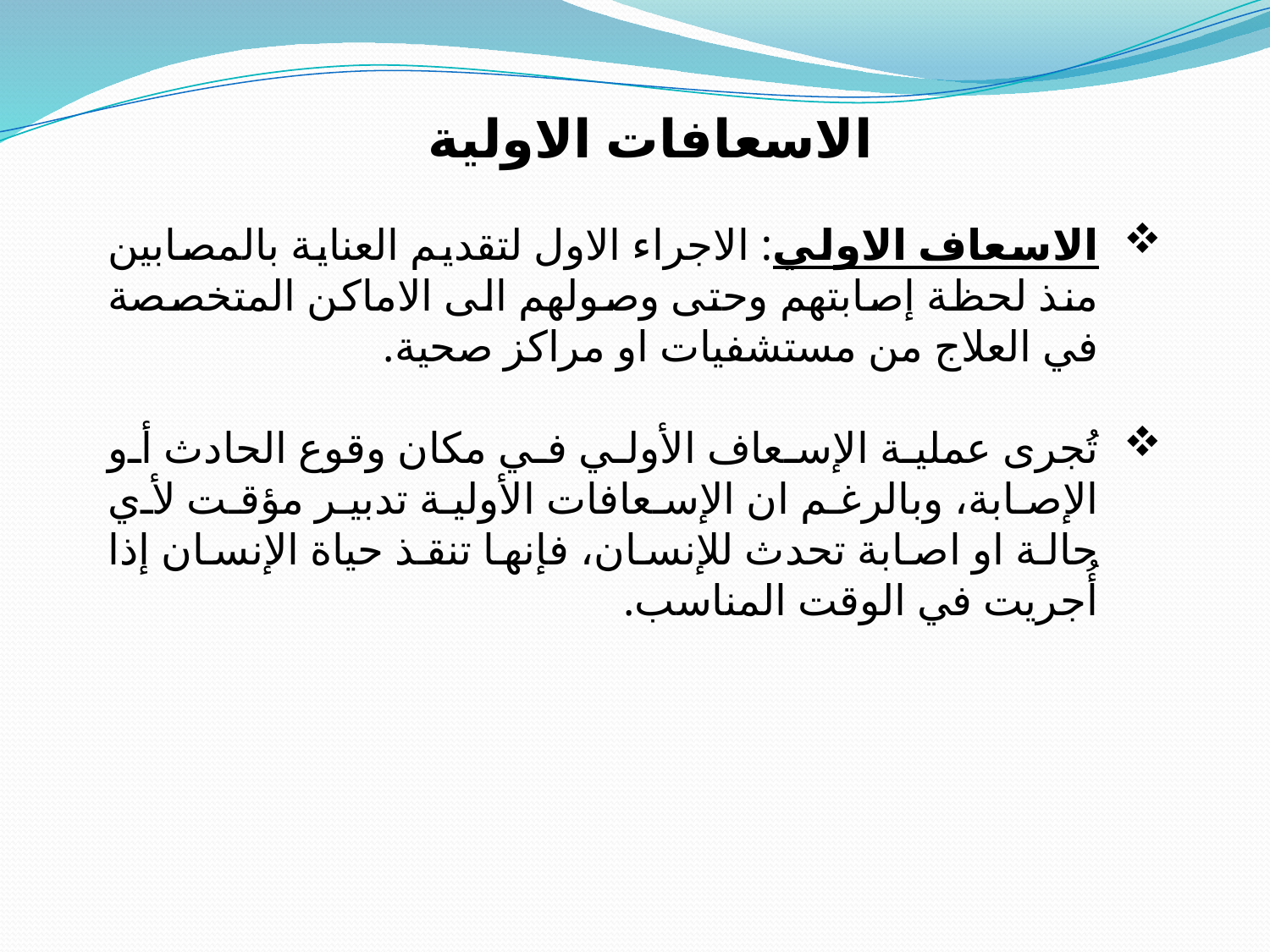

الاسعافات الاولية
الاسعاف الاولي: الاجراء الاول لتقديم العناية بالمصابين منذ لحظة إصابتهم وحتى وصولهم الى الاماكن المتخصصة في العلاج من مستشفيات او مراكز صحية.

تُجرى عملية الإسعاف الأولي في مكان وقوع الحادث أو الإصابة، وبالرغم ان الإسعافات الأولية تدبير مؤقت لأي حالة او اصابة تحدث للإنسان، فإنها تنقذ حياة الإنسان إذا أُجريت في الوقت المناسب.